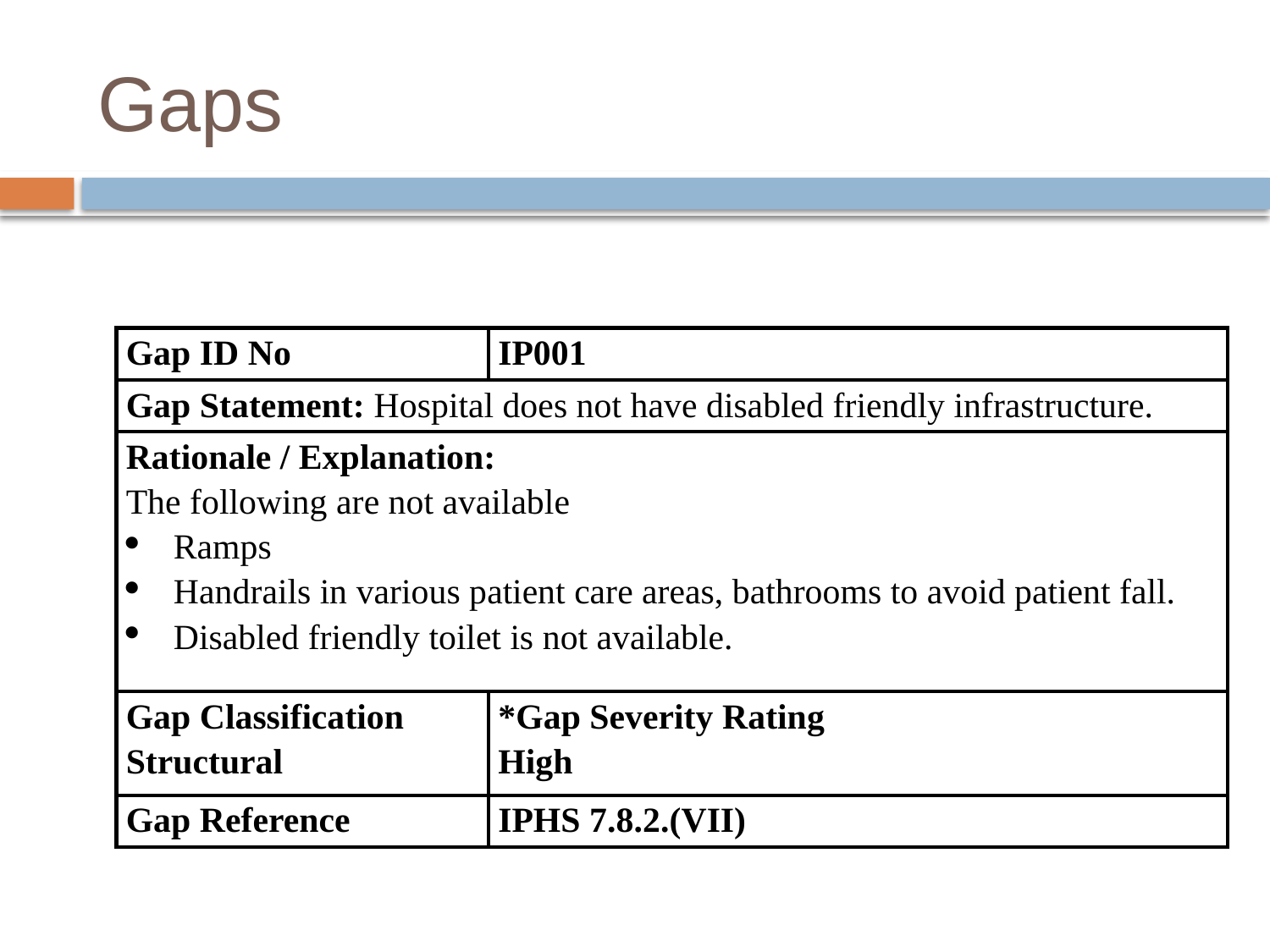

# Gaps
| Gap ID No | IP001 |
| --- | --- |
| Gap Statement: Hospital does not have disabled friendly infrastructure. |  |
| Rationale / Explanation: The following are not available Ramps Handrails in various patient care areas, bathrooms to avoid patient fall. Disabled friendly toilet is not available. |  |
| Gap Classification Structural | \*Gap Severity Rating High |
| Gap Reference | IPHS 7.8.2.(VII) |